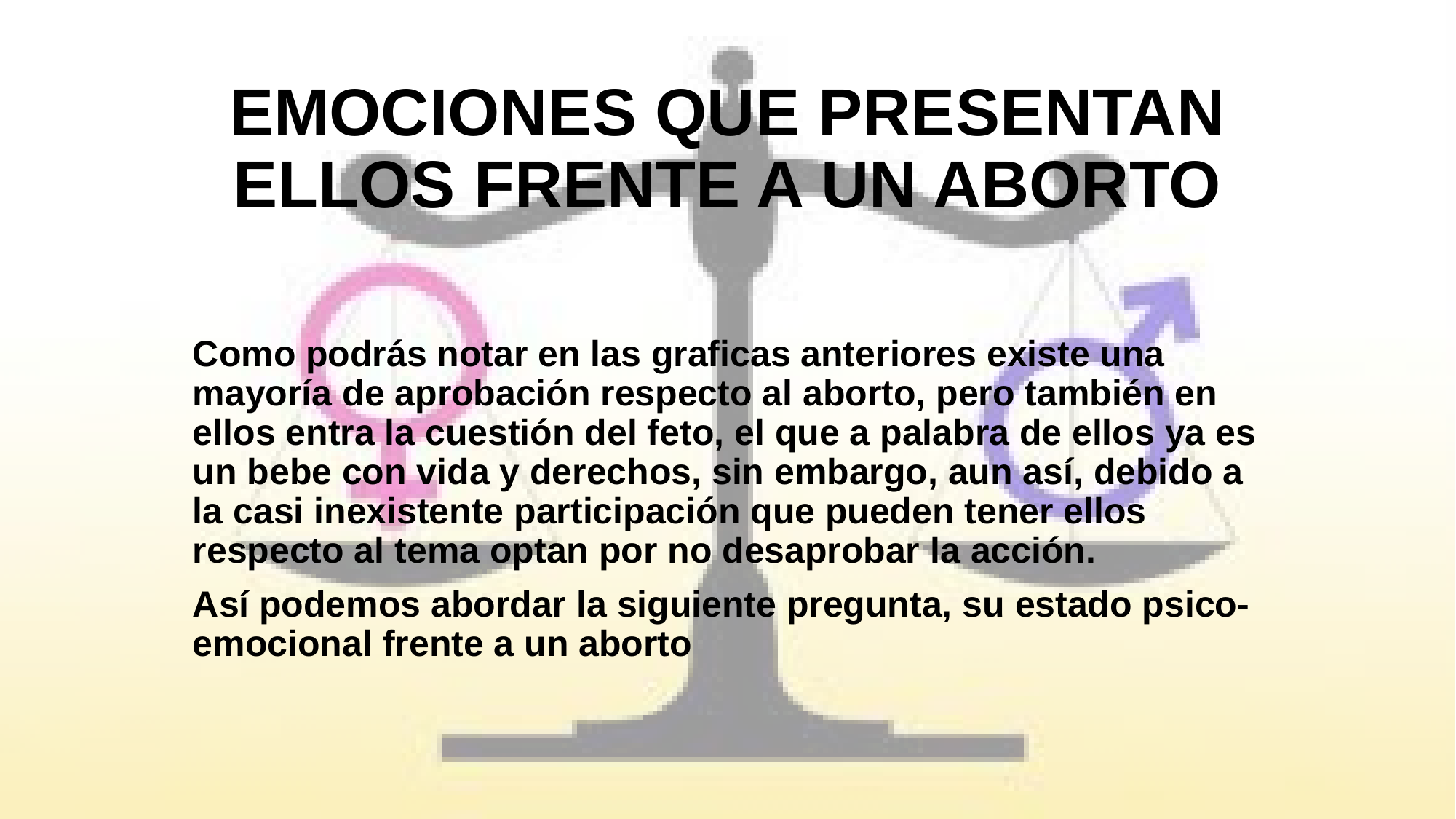

# EMOCIONES QUE PRESENTAN ELLOS FRENTE A UN ABORTO
Como podrás notar en las graficas anteriores existe una mayoría de aprobación respecto al aborto, pero también en ellos entra la cuestión del feto, el que a palabra de ellos ya es un bebe con vida y derechos, sin embargo, aun así, debido a la casi inexistente participación que pueden tener ellos respecto al tema optan por no desaprobar la acción.
Así podemos abordar la siguiente pregunta, su estado psico-emocional frente a un aborto